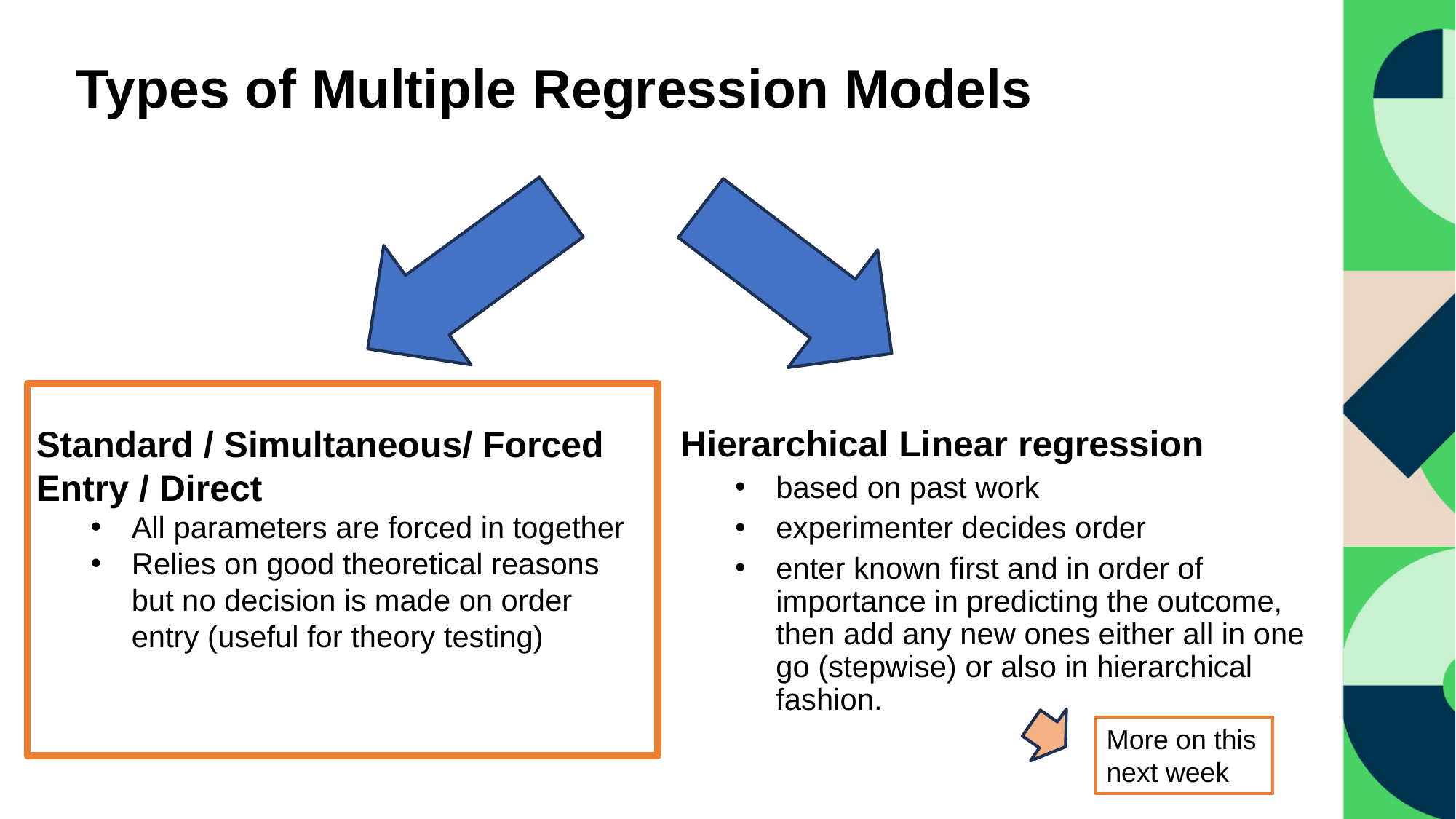

# Types of Multiple Regression Models

Hierarchical Linear regression
based on past work
experimenter decides order
enter known first and in order of importance in predicting the outcome, then add any new ones either all in one go (stepwise) or also in hierarchical fashion.

Standard / Simultaneous/ Forced Entry / Direct
All parameters are forced in together
Relies on good theoretical reasons but no decision is made on order entry (useful for theory testing)

More on this next week